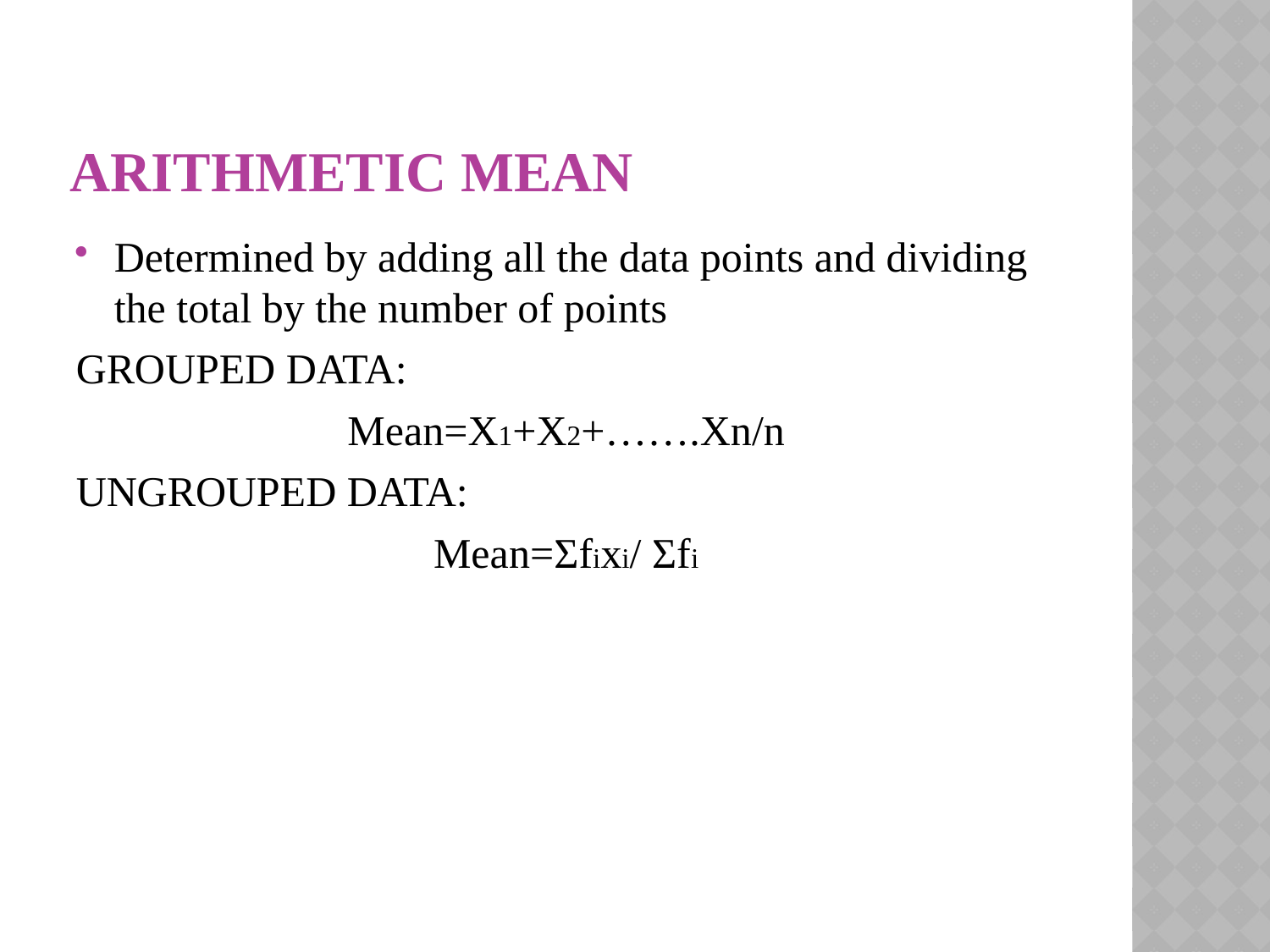

# ARITHMETIC MEAN
Determined by adding all the data points and dividing the total by the number of points
GROUPED DATA:
Mean=X1+X2+…….Xn/n
UNGROUPED DATA:
Mean=Σfixi/ Σfi